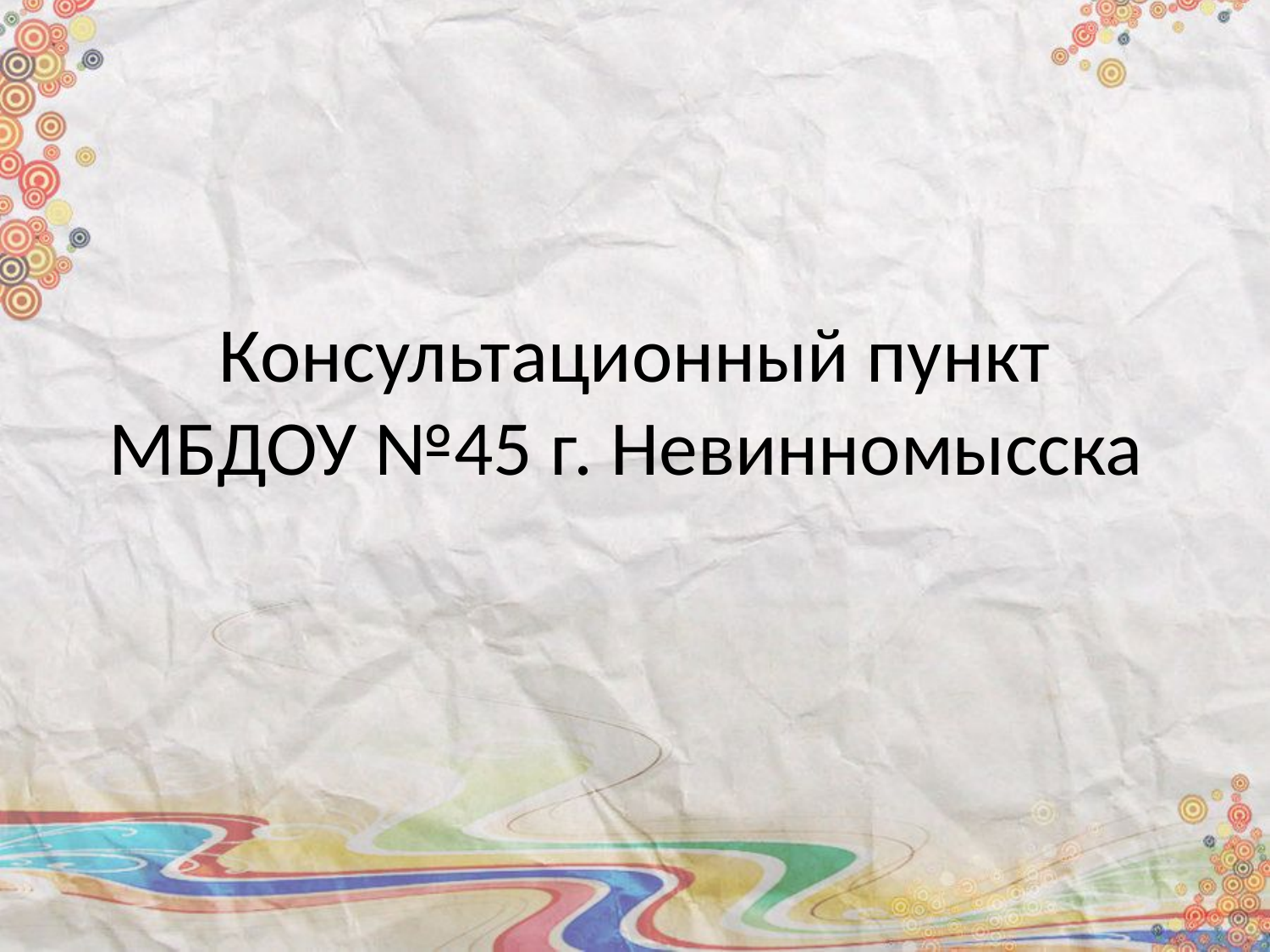

# Консультационный пункт МБДОУ №45 г. Невинномысска